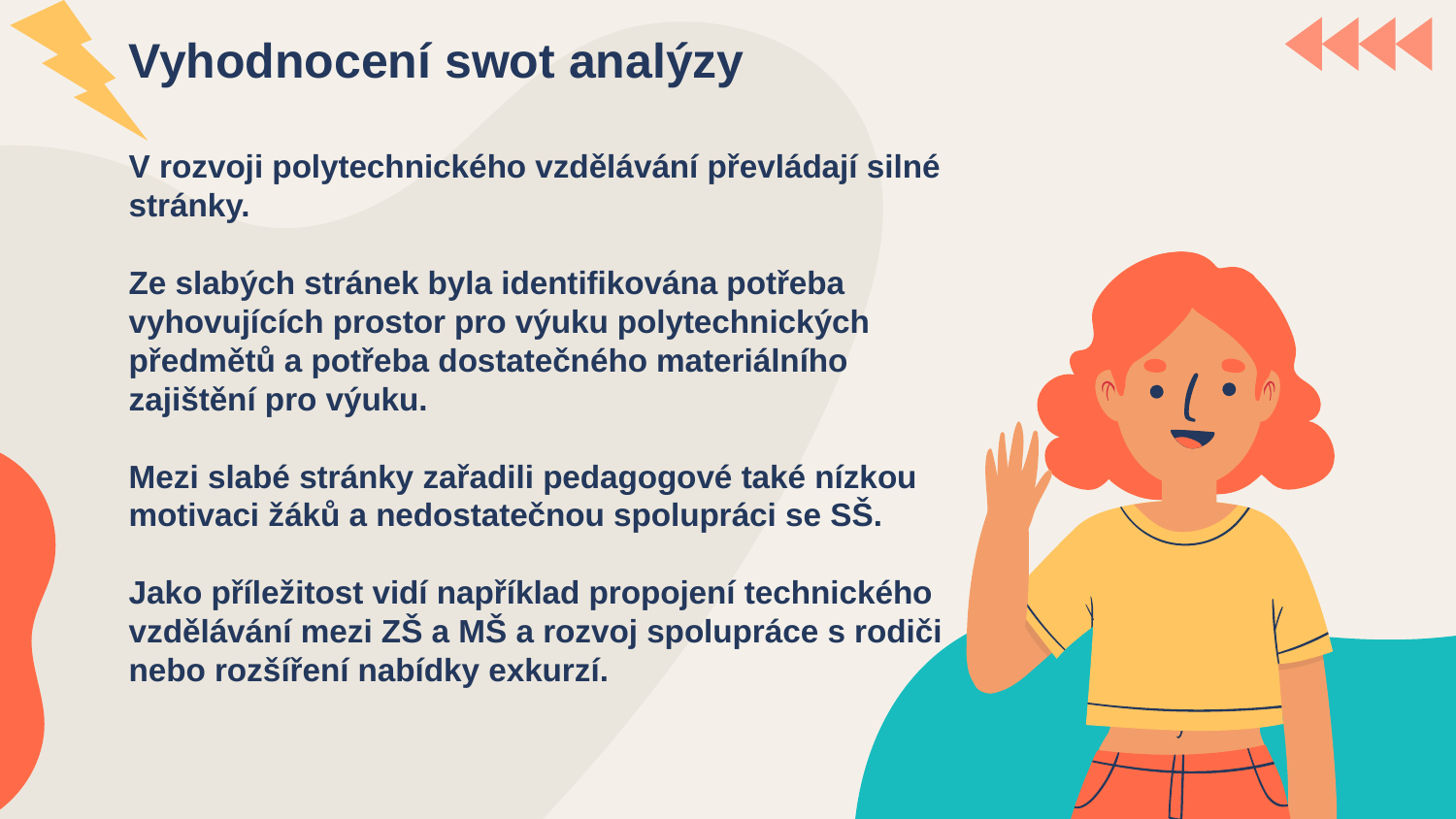

# Vyhodnocení swot analýzy V rozvoji polytechnického vzdělávání převládají silné stránky. Ze slabých stránek byla identifikována potřeba vyhovujících prostor pro výuku polytechnických předmětů a potřeba dostatečného materiálního zajištění pro výuku. Mezi slabé stránky zařadili pedagogové také nízkou motivaci žáků a nedostatečnou spolupráci se SŠ. Jako příležitost vidí například propojení technického vzdělávání mezi ZŠ a MŠ a rozvoj spolupráce s rodiči nebo rozšíření nabídky exkurzí.